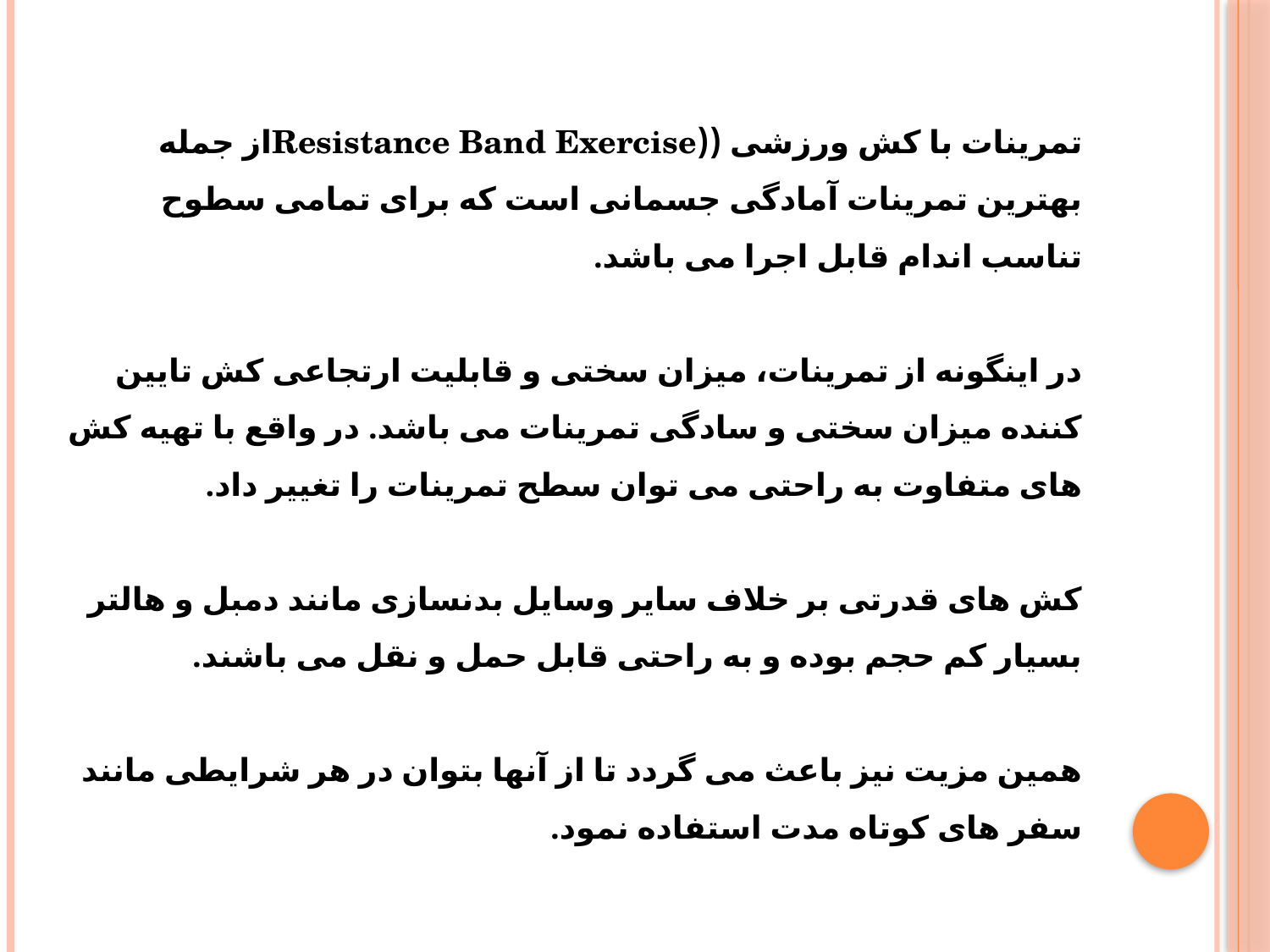

تمرینات با کش ورزشی ((Resistance Band Exerciseاز جمله بهترین تمرینات آمادگی جسمانی است که برای تمامی سطوح تناسب اندام قابل اجرا می باشد.

در اینگونه از تمرینات، میزان سختی و قابلیت ارتجاعی کش تایین کننده میزان سختی و سادگی تمرینات می باشد. در واقع با تهیه کش های متفاوت به راحتی می توان سطح تمرینات را تغییر داد.

کش های قدرتی بر خلاف سایر وسایل بدنسازی مانند دمبل و هالتر بسیار کم حجم بوده و به راحتی قابل حمل و نقل می باشند.

همین مزیت نیز باعث می گردد تا از آنها بتوان در هر شرایطی مانند سفر های کوتاه مدت استفاده نمود.